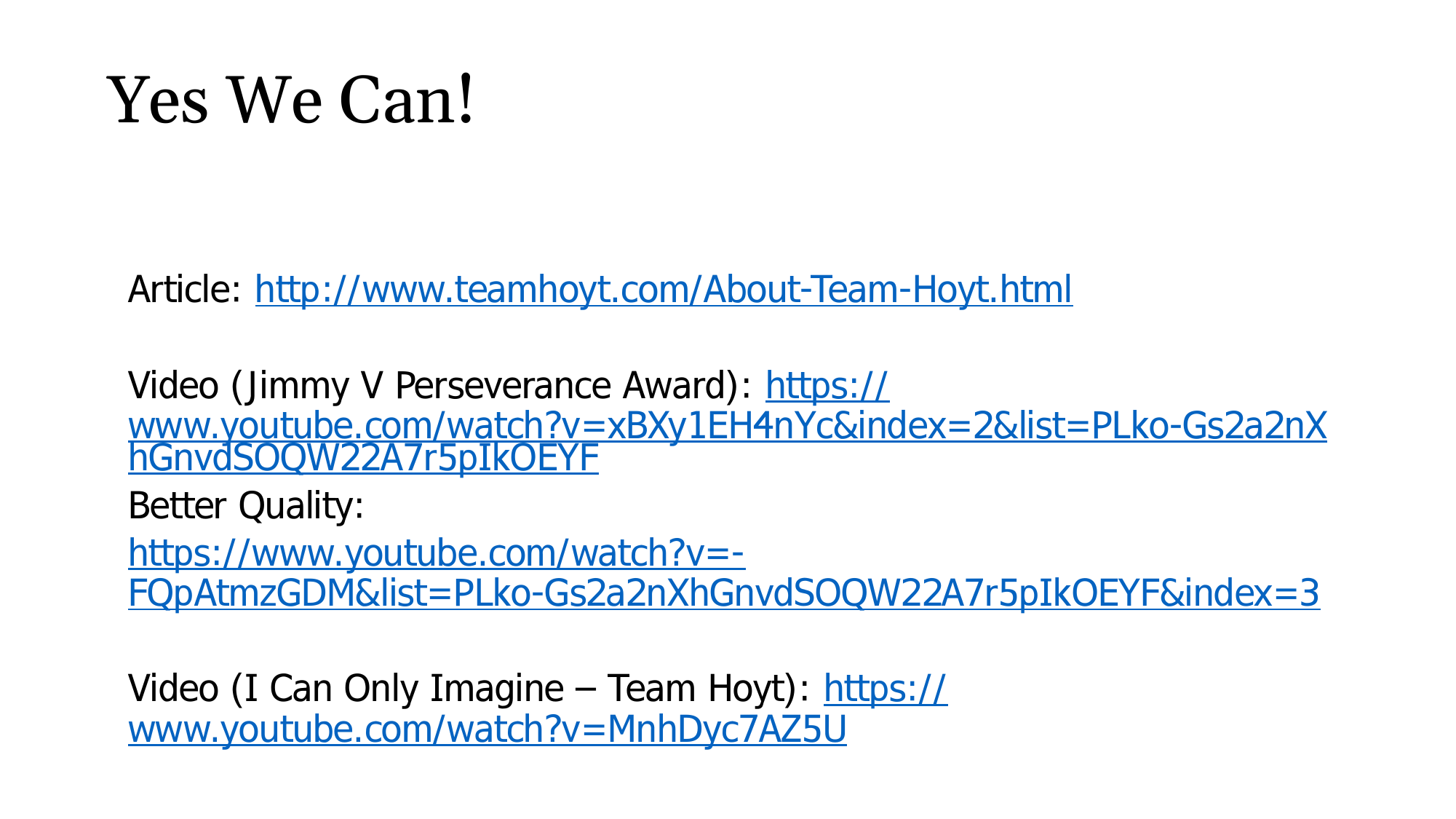

# Yes We Can!
Article: http://www.teamhoyt.com/About-Team-Hoyt.html

Video (Jimmy V Perseverance Award): https://www.youtube.com/watch?v=xBXy1EH4nYc&index=2&list=PLko-Gs2a2nXhGnvdSOQW22A7r5pIkOEYF
Better Quality:
https://www.youtube.com/watch?v=-FQpAtmzGDM&list=PLko-Gs2a2nXhGnvdSOQW22A7r5pIkOEYF&index=3

Video (I Can Only Imagine – Team Hoyt): https://www.youtube.com/watch?v=MnhDyc7AZ5U